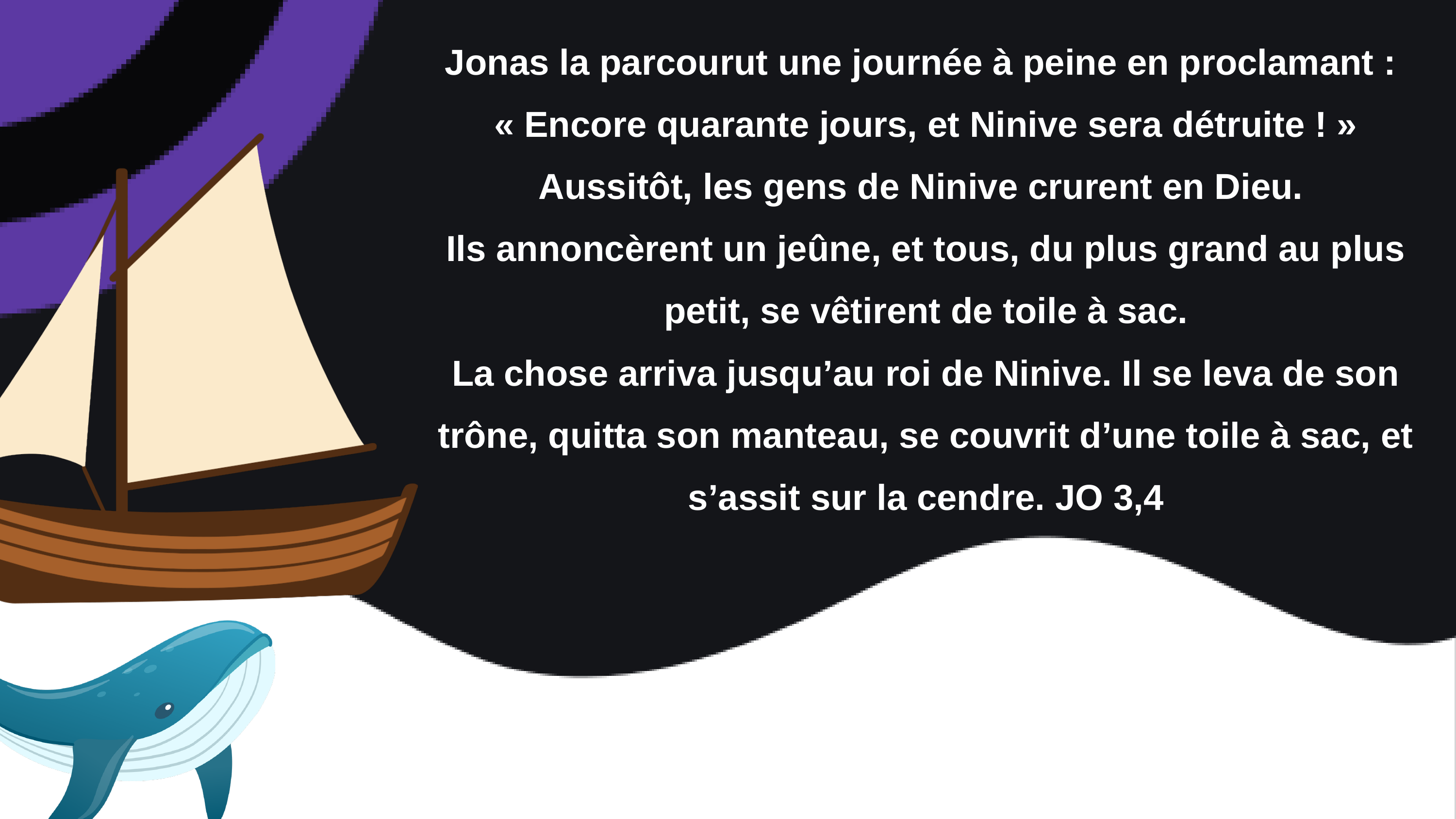

Jonas la parcourut une journée à peine en proclamant :
« Encore quarante jours, et Ninive sera détruite ! »
Aussitôt, les gens de Ninive crurent en Dieu.
Ils annoncèrent un jeûne, et tous, du plus grand au plus petit, se vêtirent de toile à sac.
La chose arriva jusqu’au roi de Ninive. Il se leva de son trône, quitta son manteau, se couvrit d’une toile à sac, et s’assit sur la cendre. JO 3,4